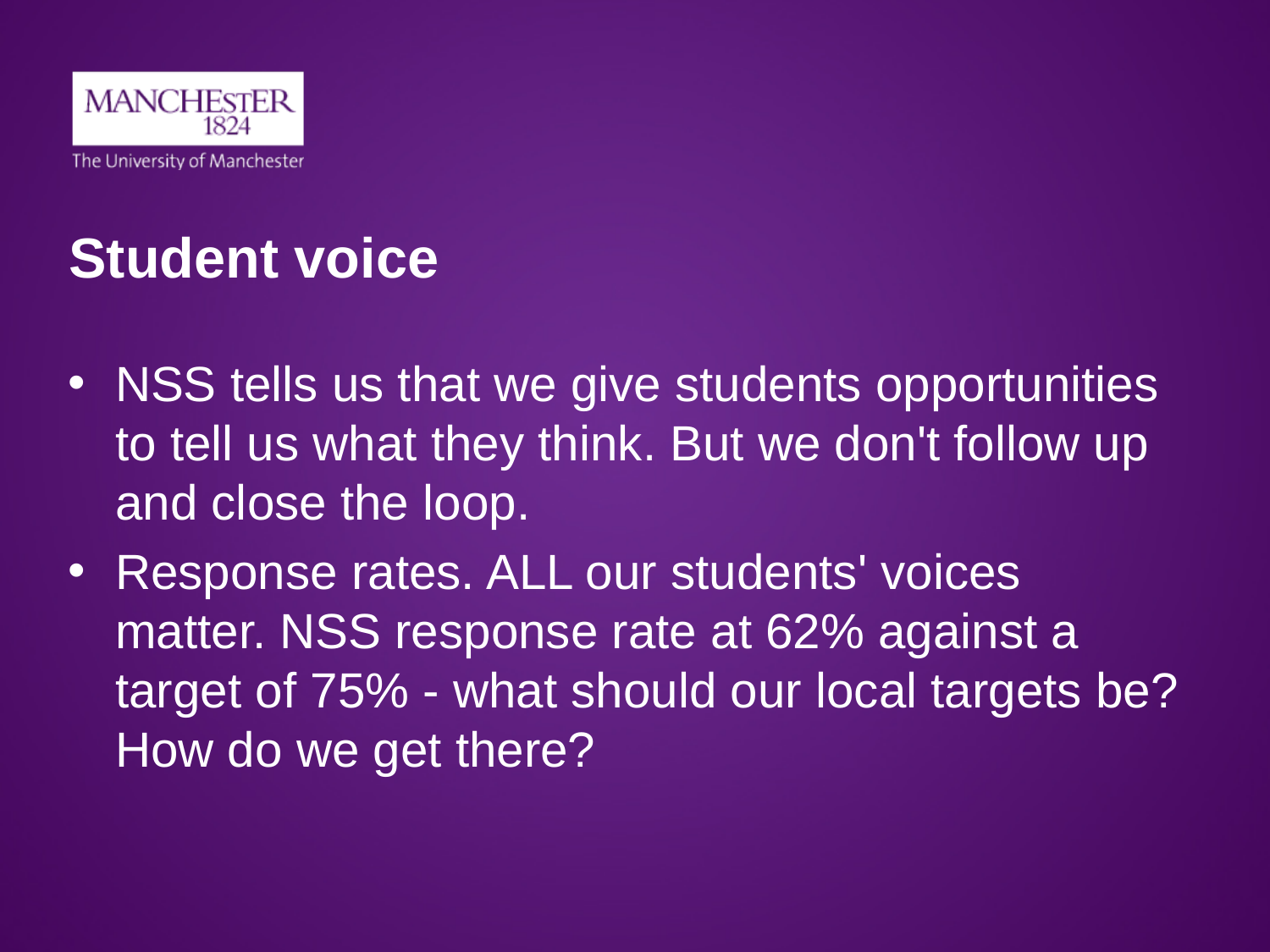

# Student voice
NSS tells us that we give students opportunities to tell us what they think. But we don't follow up and close the loop.
Response rates. ALL our students' voices matter. NSS response rate at 62% against a target of 75% - what should our local targets be? How do we get there?